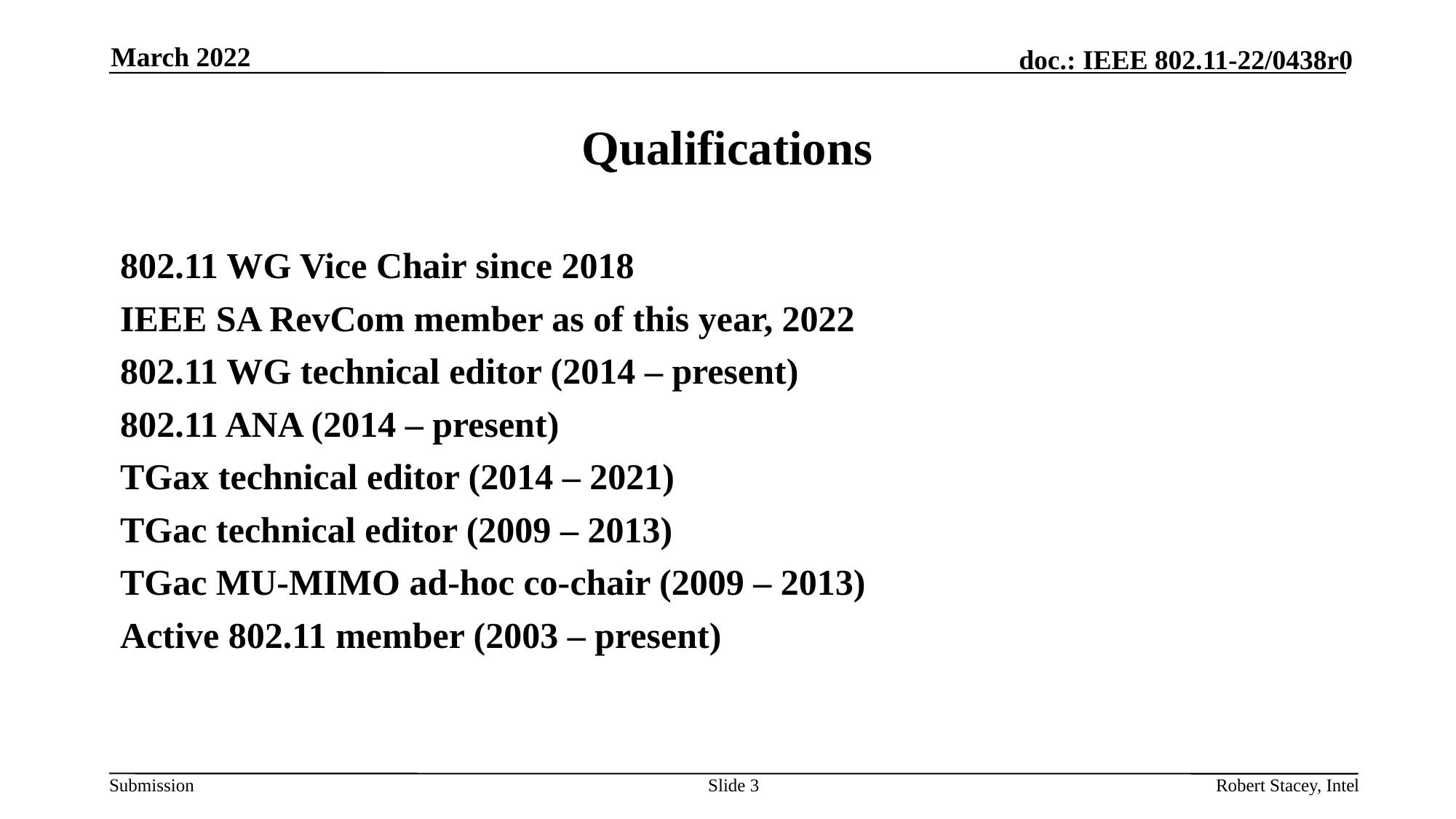

March 2022
# Qualifications
802.11 WG Vice Chair since 2018
IEEE SA RevCom member as of this year, 2022
802.11 WG technical editor (2014 – present)
802.11 ANA (2014 – present)
TGax technical editor (2014 – 2021)
TGac technical editor (2009 – 2013)
TGac MU-MIMO ad-hoc co-chair (2009 – 2013)
Active 802.11 member (2003 – present)

Slide 3
Robert Stacey, Intel